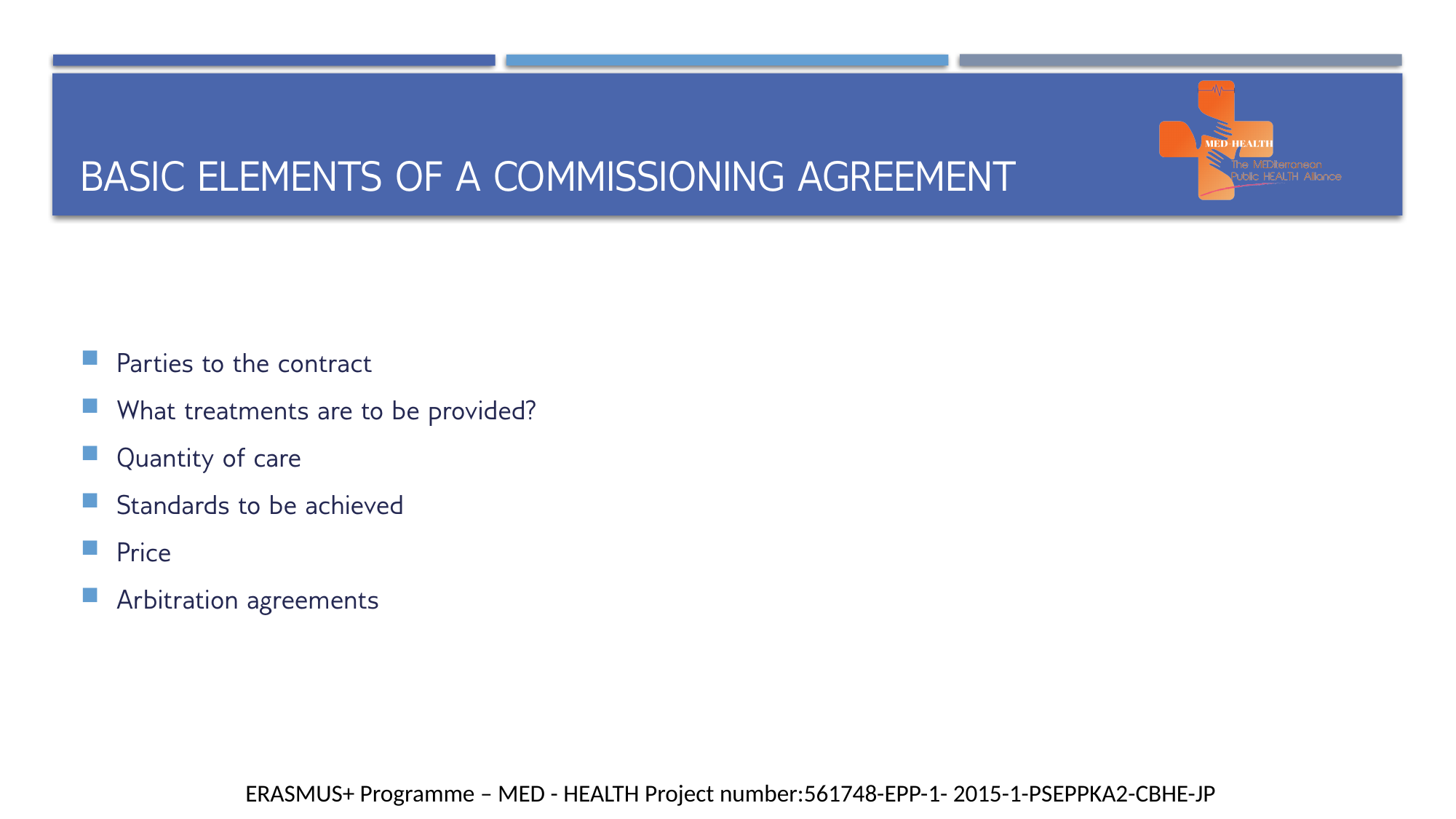

# Basic elements of a commissioning agreement
Parties to the contract
What treatments are to be provided?
Quantity of care
Standards to be achieved
Price
Arbitration agreements